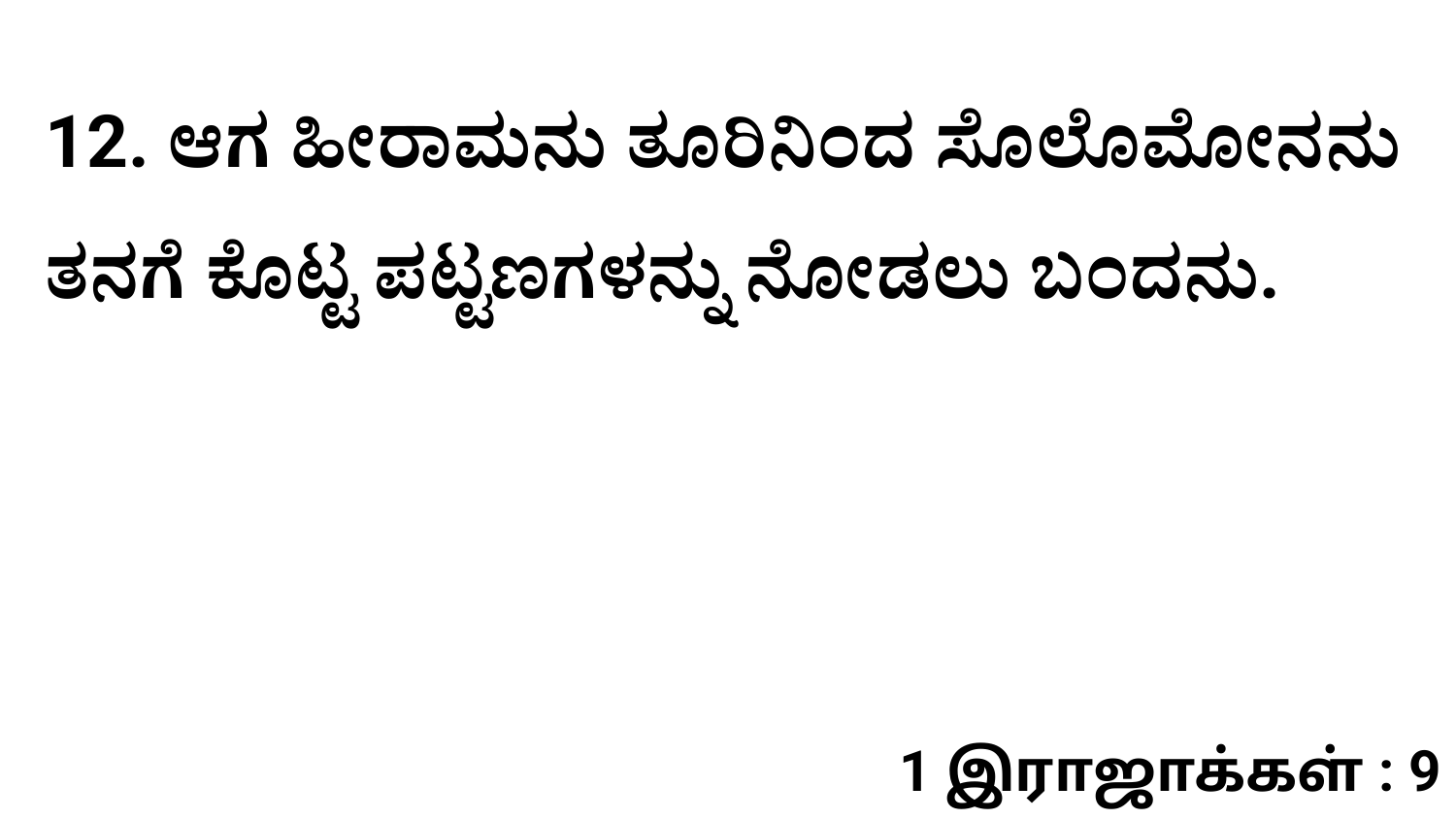

12. ಆಗ ಹೀರಾಮನು ತೂರಿನಿಂದ ಸೊಲೊಮೋನನು ತನಗೆ ಕೊಟ್ಟ ಪಟ್ಟಣಗಳನ್ನು ನೋಡಲು ಬಂದನು.
1 இராஜாக்கள் : 9